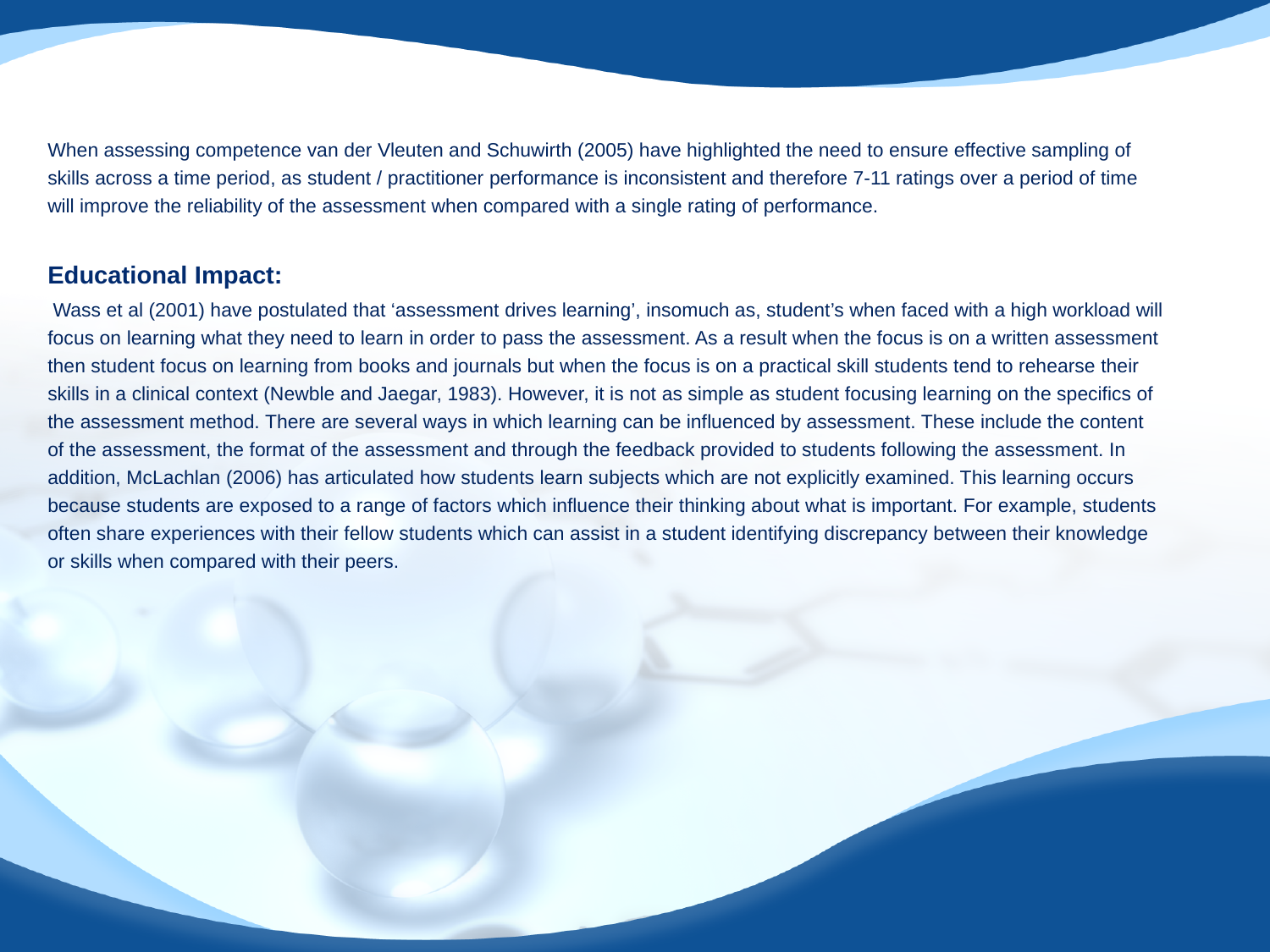

When assessing competence van der Vleuten and Schuwirth (2005) have highlighted the need to ensure effective sampling of skills across a time period, as student / practitioner performance is inconsistent and therefore 7-11 ratings over a period of time will improve the reliability of the assessment when compared with a single rating of performance.

Educational Impact:
 Wass et al (2001) have postulated that ‘assessment drives learning’, insomuch as, student’s when faced with a high workload will focus on learning what they need to learn in order to pass the assessment. As a result when the focus is on a written assessment then student focus on learning from books and journals but when the focus is on a practical skill students tend to rehearse their skills in a clinical context (Newble and Jaegar, 1983). However, it is not as simple as student focusing learning on the specifics of the assessment method. There are several ways in which learning can be influenced by assessment. These include the content of the assessment, the format of the assessment and through the feedback provided to students following the assessment. In addition, McLachlan (2006) has articulated how students learn subjects which are not explicitly examined. This learning occurs because students are exposed to a range of factors which influence their thinking about what is important. For example, students often share experiences with their fellow students which can assist in a student identifying discrepancy between their knowledge or skills when compared with their peers.